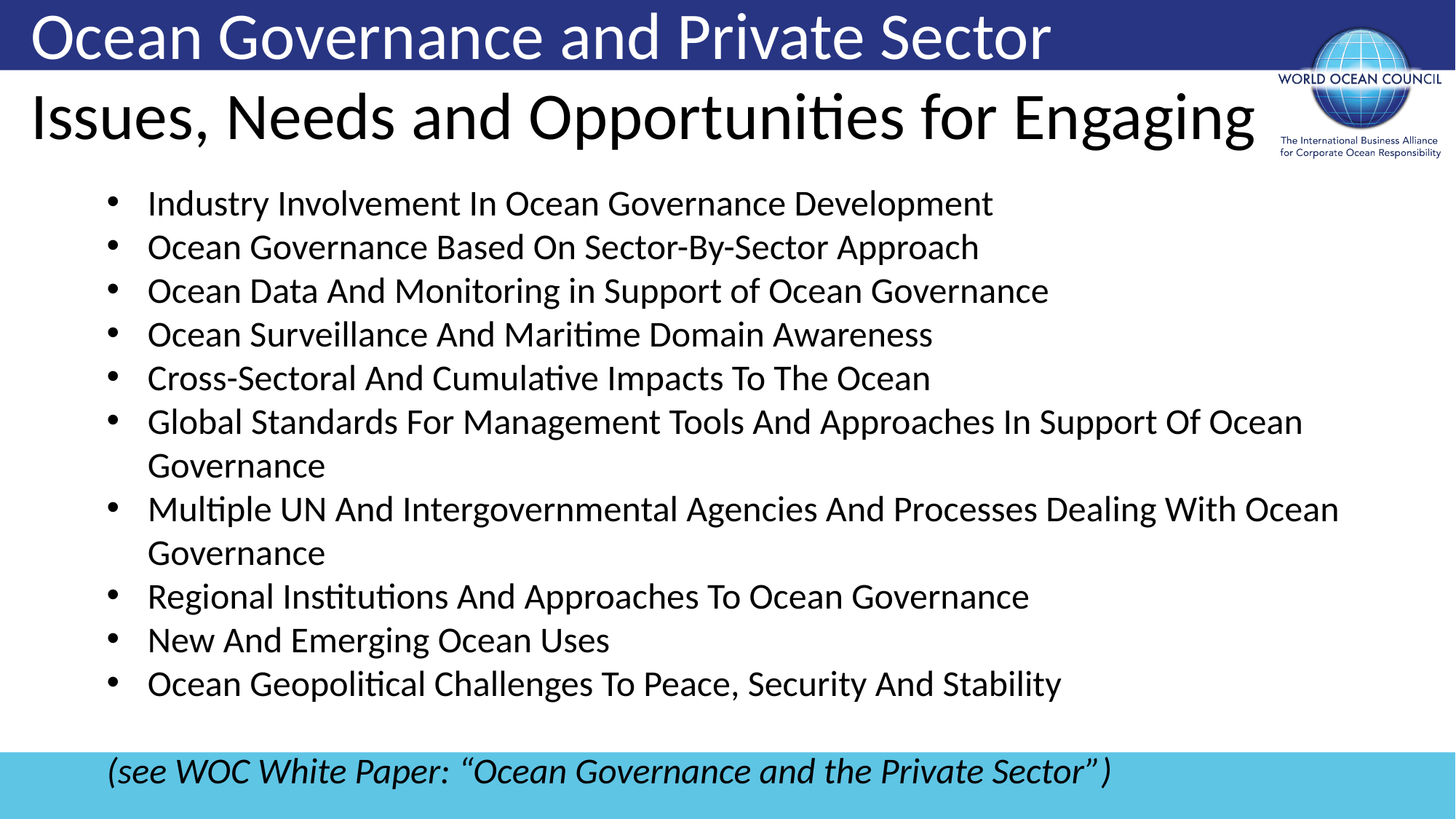

Ocean Governance and Private Sector
Issues, Needs and Opportunities for Engaging
Industry Involvement In Ocean Governance Development
Ocean Governance Based On Sector-By-Sector Approach
Ocean Data And Monitoring in Support of Ocean Governance
Ocean Surveillance And Maritime Domain Awareness
Cross-Sectoral And Cumulative Impacts To The Ocean
Global Standards For Management Tools And Approaches In Support Of Ocean Governance
Multiple UN And Intergovernmental Agencies And Processes Dealing With Ocean Governance
Regional Institutions And Approaches To Ocean Governance
New And Emerging Ocean Uses
Ocean Geopolitical Challenges To Peace, Security And Stability

(see WOC White Paper: “Ocean Governance and the Private Sector”)